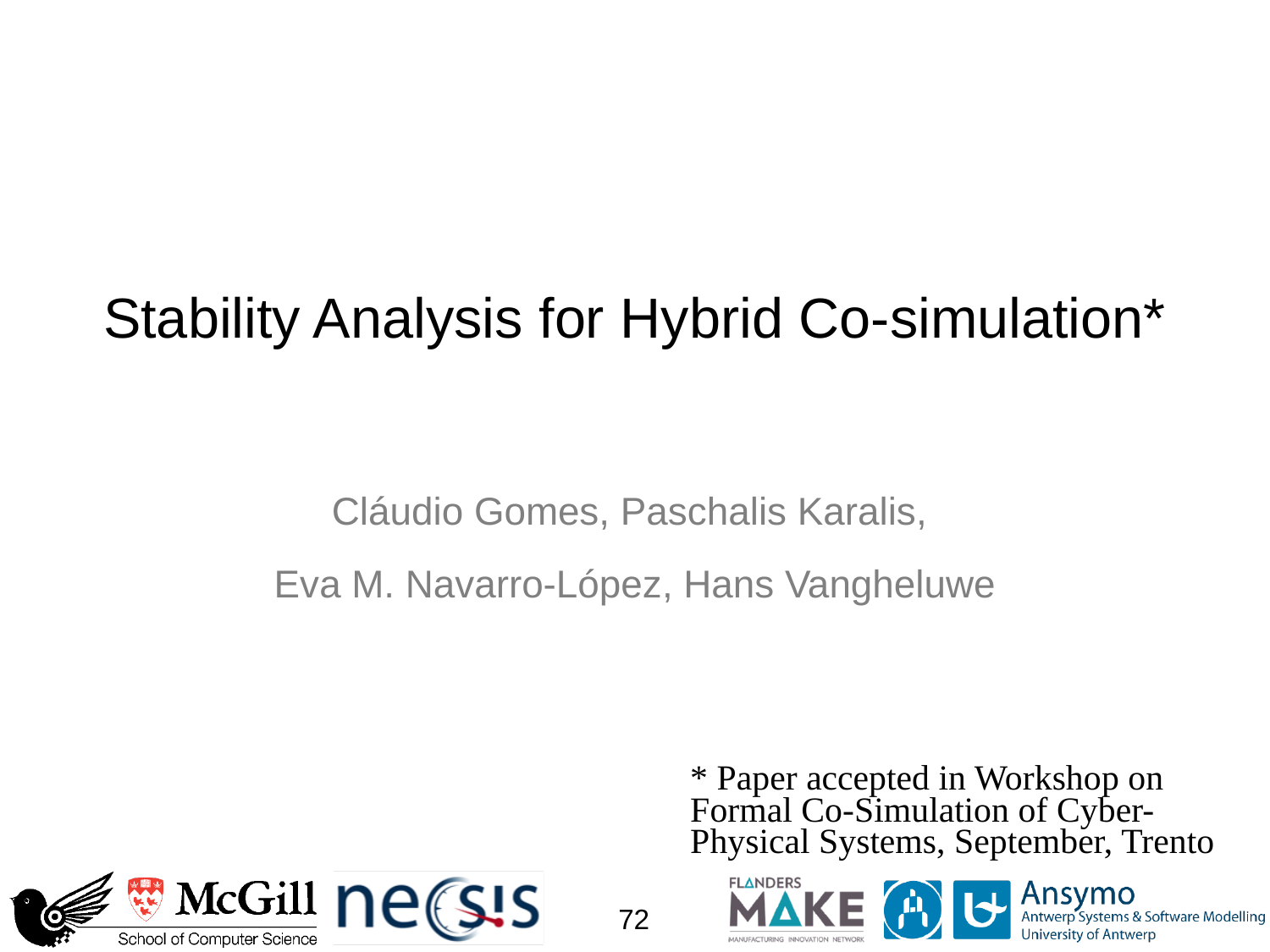

# Stability Analysis for Hybrid Co-simulation*
Cláudio Gomes, Paschalis Karalis,
Eva M. Navarro-López, Hans Vangheluwe
* Paper accepted in Workshop on Formal Co-Simulation of Cyber-Physical Systems, September, Trento